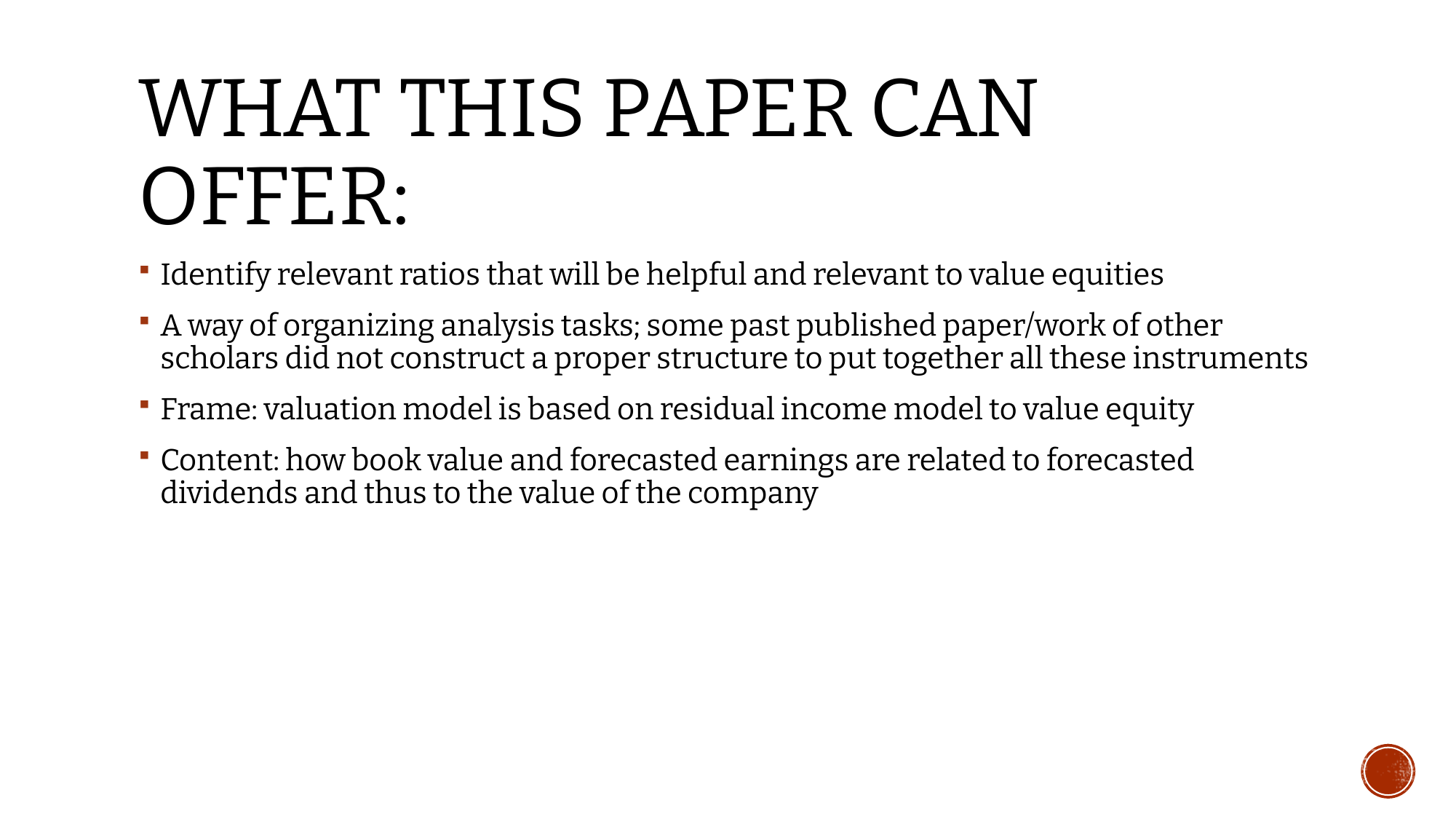

# What this paper can offer:
Identify relevant ratios that will be helpful and relevant to value equities
A way of organizing analysis tasks; some past published paper/work of other scholars did not construct a proper structure to put together all these instruments
Frame: valuation model is based on residual income model to value equity
Content: how book value and forecasted earnings are related to forecasted dividends and thus to the value of the company